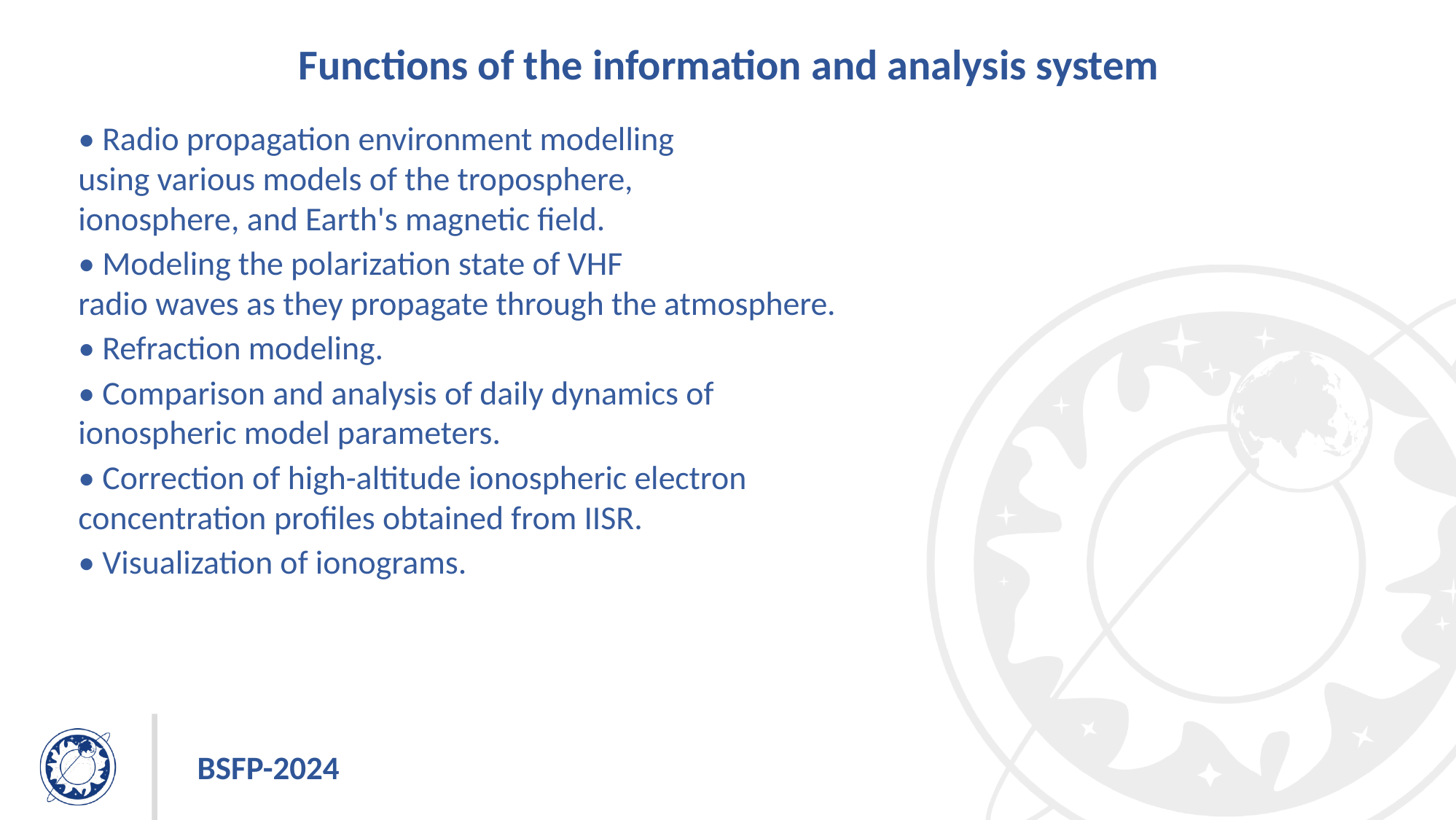

# Functions of the information and analysis system
• Radio propagation environment modelling using various models of the troposphere, ionosphere, and Earth's magnetic field.
• Modeling the polarization state of VHF radio waves as they propagate through the atmosphere.
• Refraction modeling.
• Comparison and analysis of daily dynamics of ionospheric model parameters.
• Correction of high-altitude ionospheric electron concentration profiles obtained from IISR.
• Visualization of ionograms.
5
BSFP-2024